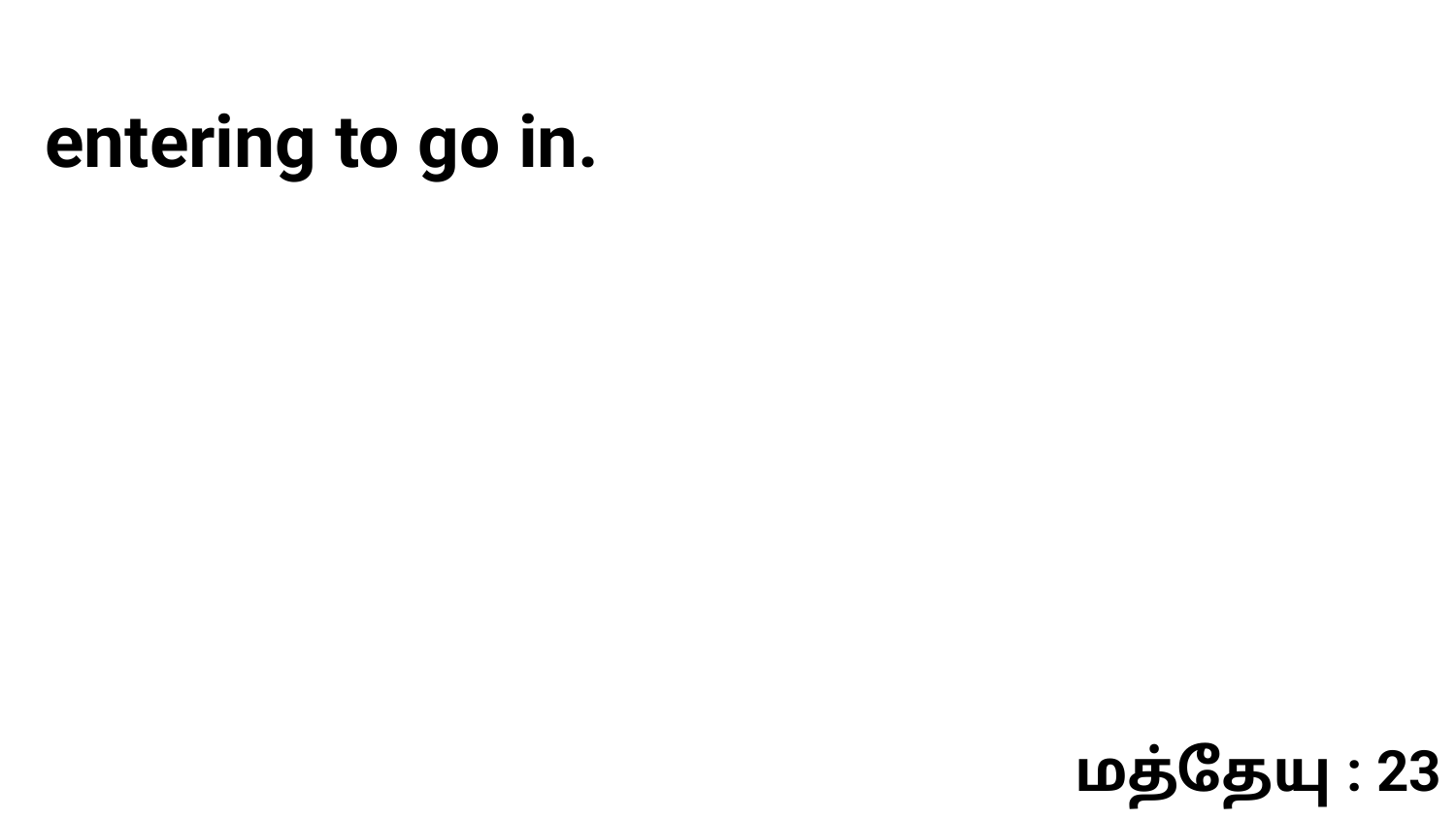

entering to go in.
மத்தேயு : 23